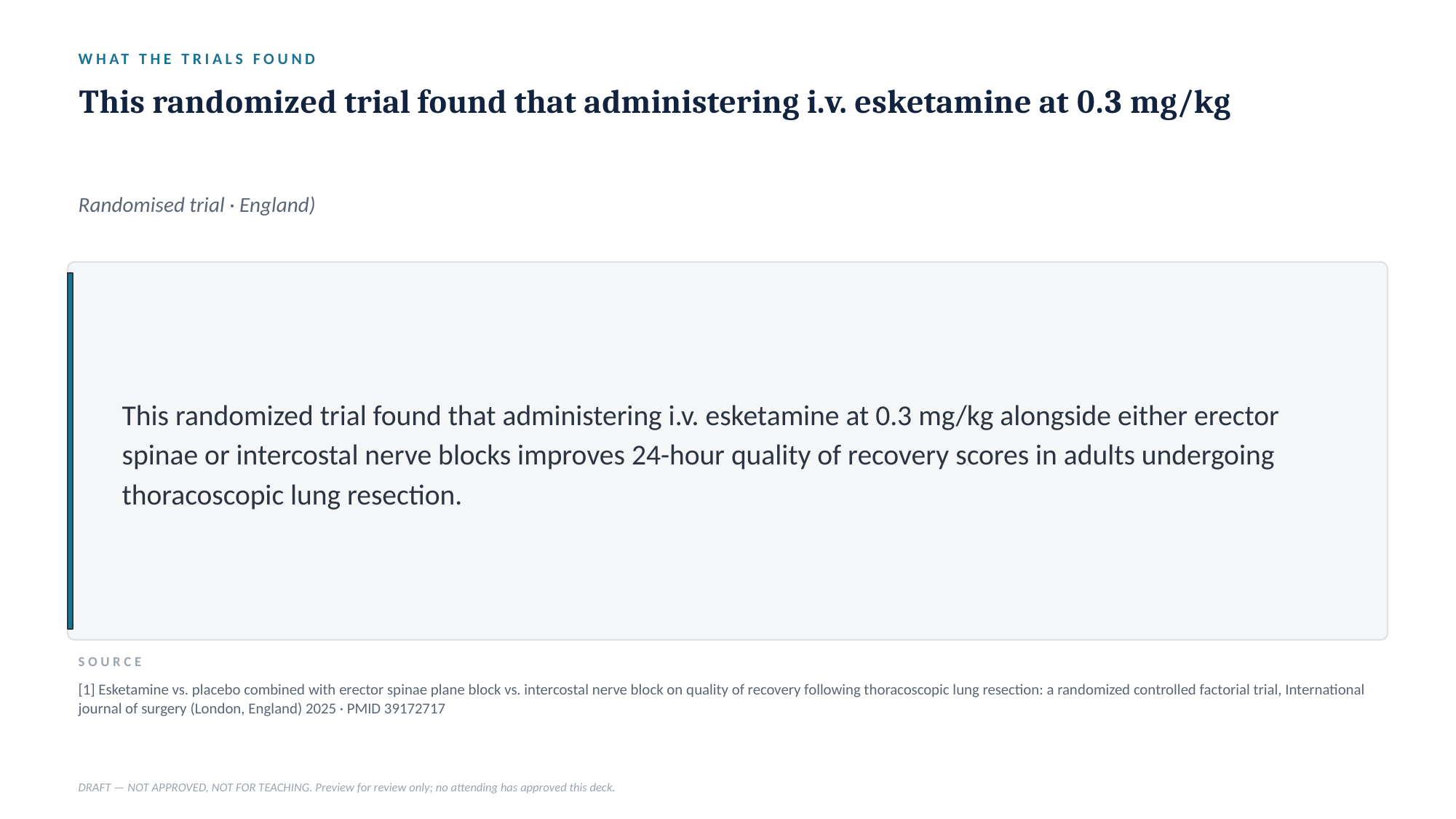

WHAT THE TRIALS FOUND
This randomized trial found that administering i.v. esketamine at 0.3 mg/kg
Randomised trial · England)

This randomized trial found that administering i.v. esketamine at 0.3 mg/kg alongside either erector spinae or intercostal nerve blocks improves 24-hour quality of recovery scores in adults undergoing thoracoscopic lung resection.
SOURCE
[1] Esketamine vs. placebo combined with erector spinae plane block vs. intercostal nerve block on quality of recovery following thoracoscopic lung resection: a randomized controlled factorial trial, International journal of surgery (London, England) 2025 · PMID 39172717
DRAFT — NOT APPROVED, NOT FOR TEACHING. Preview for review only; no attending has approved this deck.